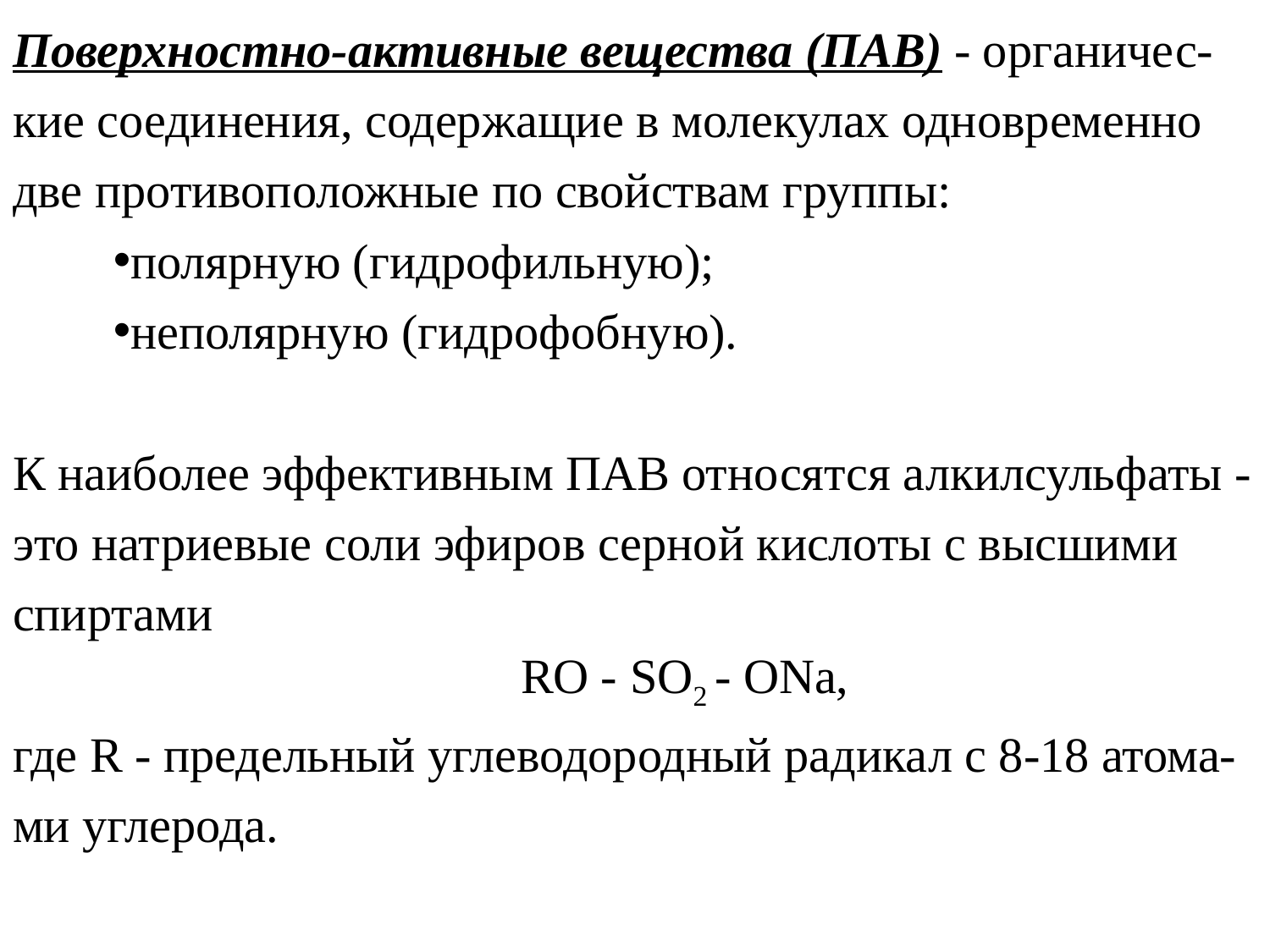

Поверхностно-активные вещества (ПАВ) - органичес-кие соединения, содержащие в молекулах одновременно две противоположные по свойствам группы:
полярную (гидрофильную);
неполярную (гидрофобную).

К наиболее эффективным ПАВ относятся алкилсульфаты - это натриевые соли эфиров серной кислоты с высшими спиртами
    				RO - SO2 - ONa,
где R - предельный углеводородный радикал с 8-18 атома-ми углерода.